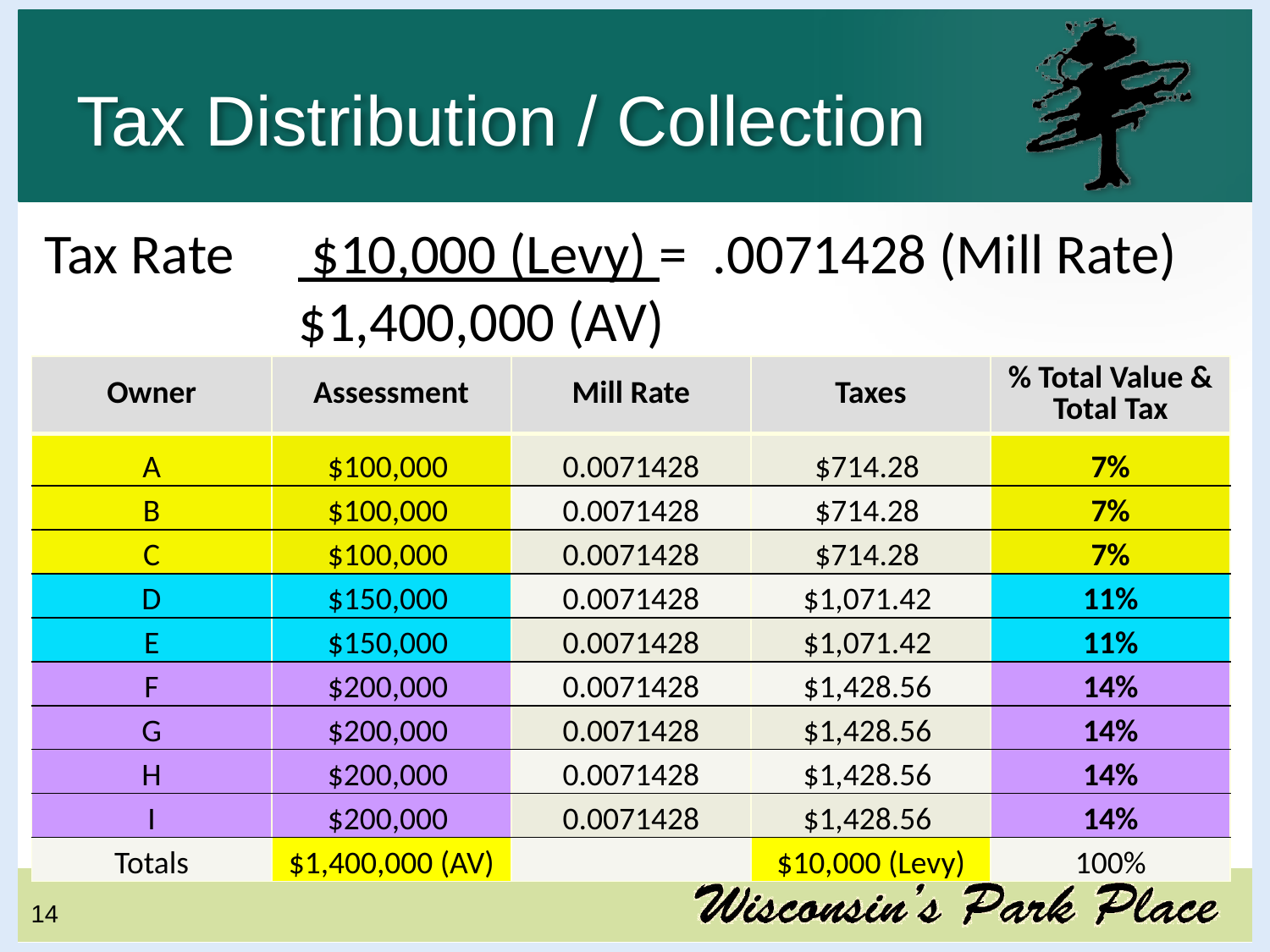

# Tax Distribution / Collection
Tax Rate	 $10,000 (Levy) =  .0071428 (Mill Rate)
 		$1,400,000 (AV)
| Owner | Assessment | Mill Rate | Taxes | % Total Value & Total Tax |
| --- | --- | --- | --- | --- |
| A | $100,000 | 0.0071428 | $714.28 | 7% |
| B | $100,000 | 0.0071428 | $714.28 | 7% |
| C | $100,000 | 0.0071428 | $714.28 | 7% |
| D | $150,000 | 0.0071428 | $1,071.42 | 11% |
| E | $150,000 | 0.0071428 | $1,071.42 | 11% |
| F | $200,000 | 0.0071428 | $1,428.56 | 14% |
| G | $200,000 | 0.0071428 | $1,428.56 | 14% |
| H | $200,000 | 0.0071428 | $1,428.56 | 14% |
| I | $200,000 | 0.0071428 | $1,428.56 | 14% |
| Totals | $1,400,000 (AV) |  | $10,000 (Levy) | 100% |